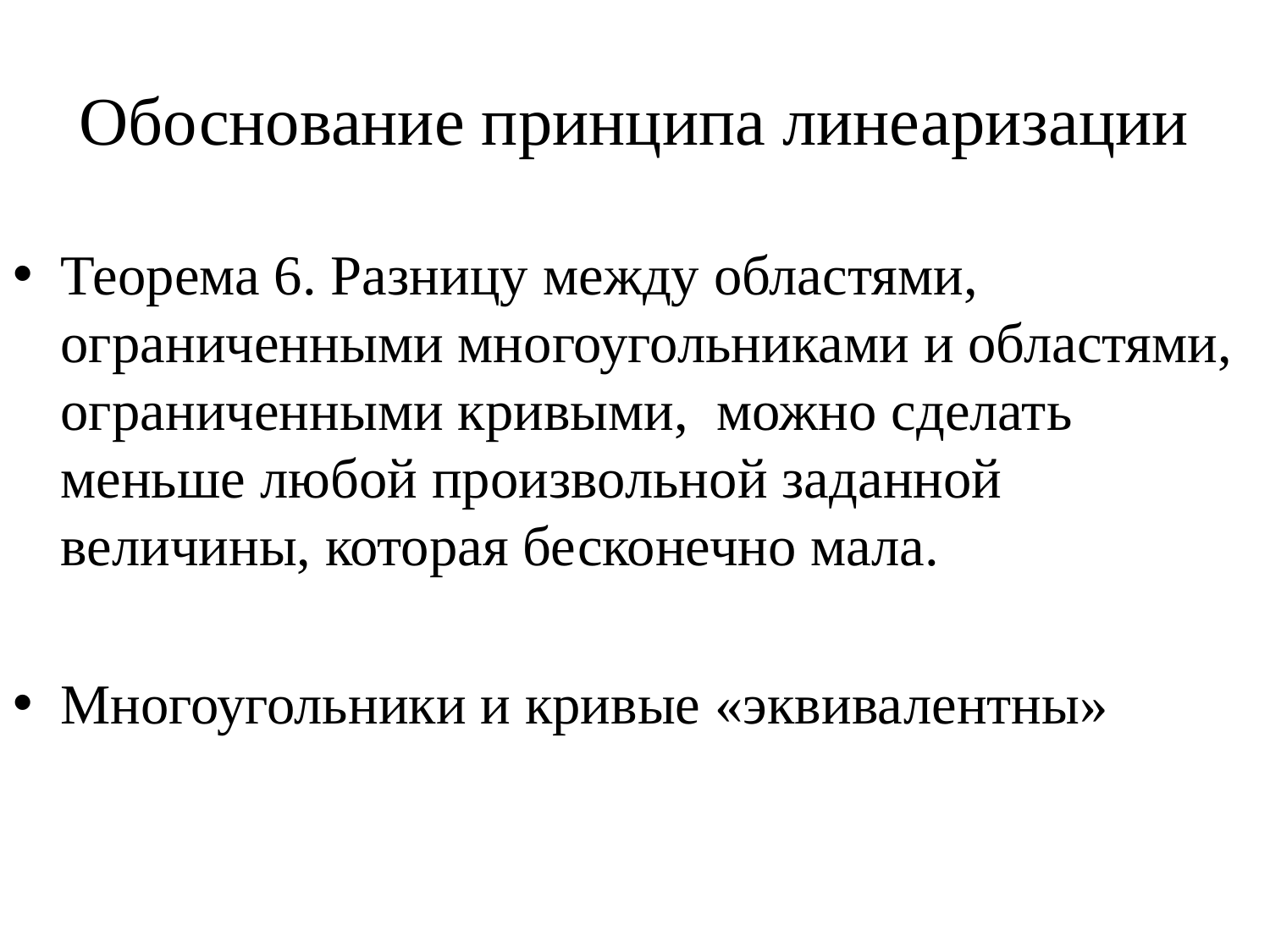

# Обоснование принципа линеаризации
Теорема 6. Разницу между областями, ограниченными многоугольниками и областями, ограниченными кривыми,  можно сделать меньше любой произвольной заданной величины, которая бесконечно мала.

Многоугольники и кривые «эквивалентны»